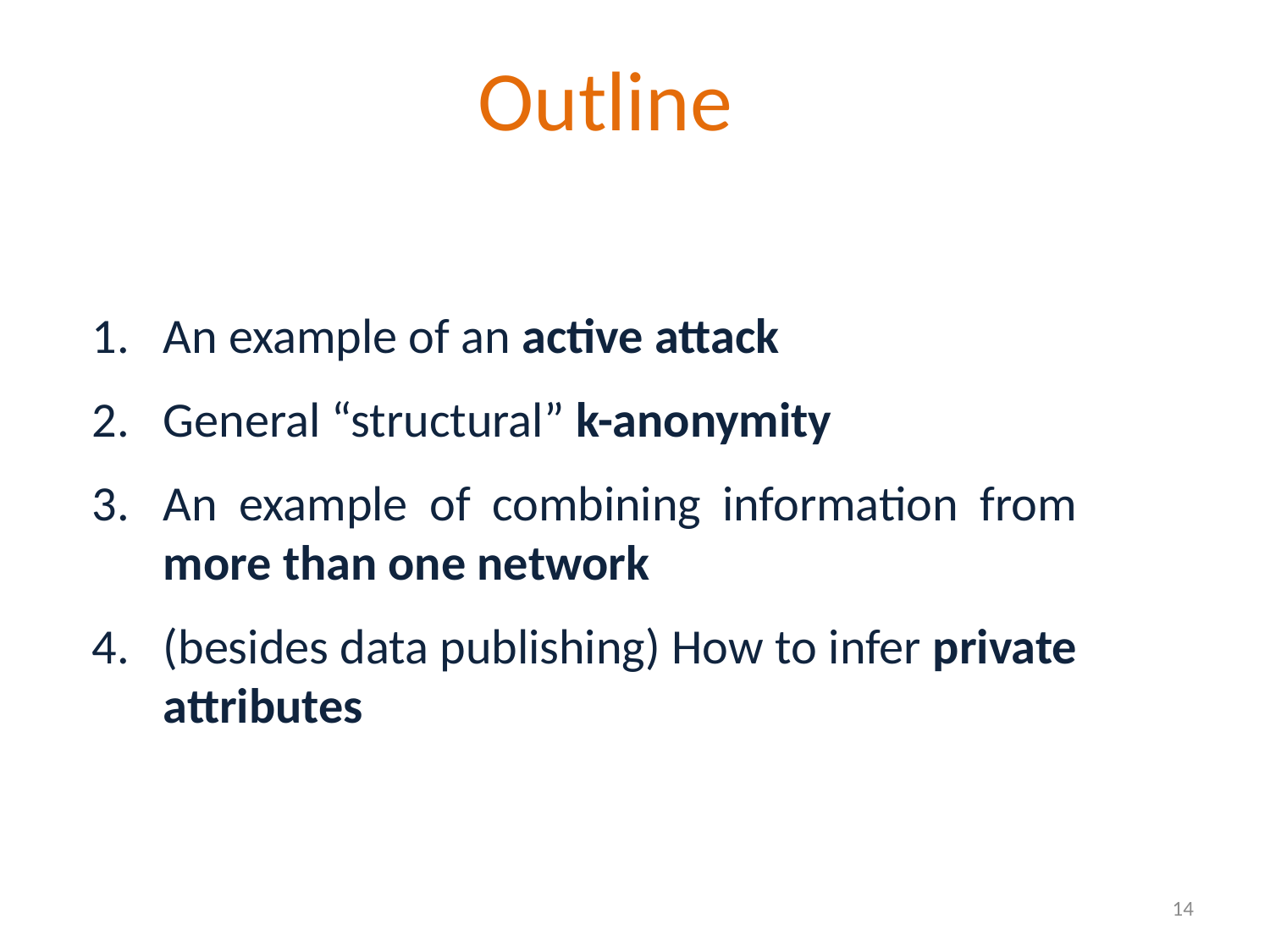

Outline
An example of an active attack
General “structural” k-anonymity
An example of combining information from more than one network
(besides data publishing) How to infer private attributes

14